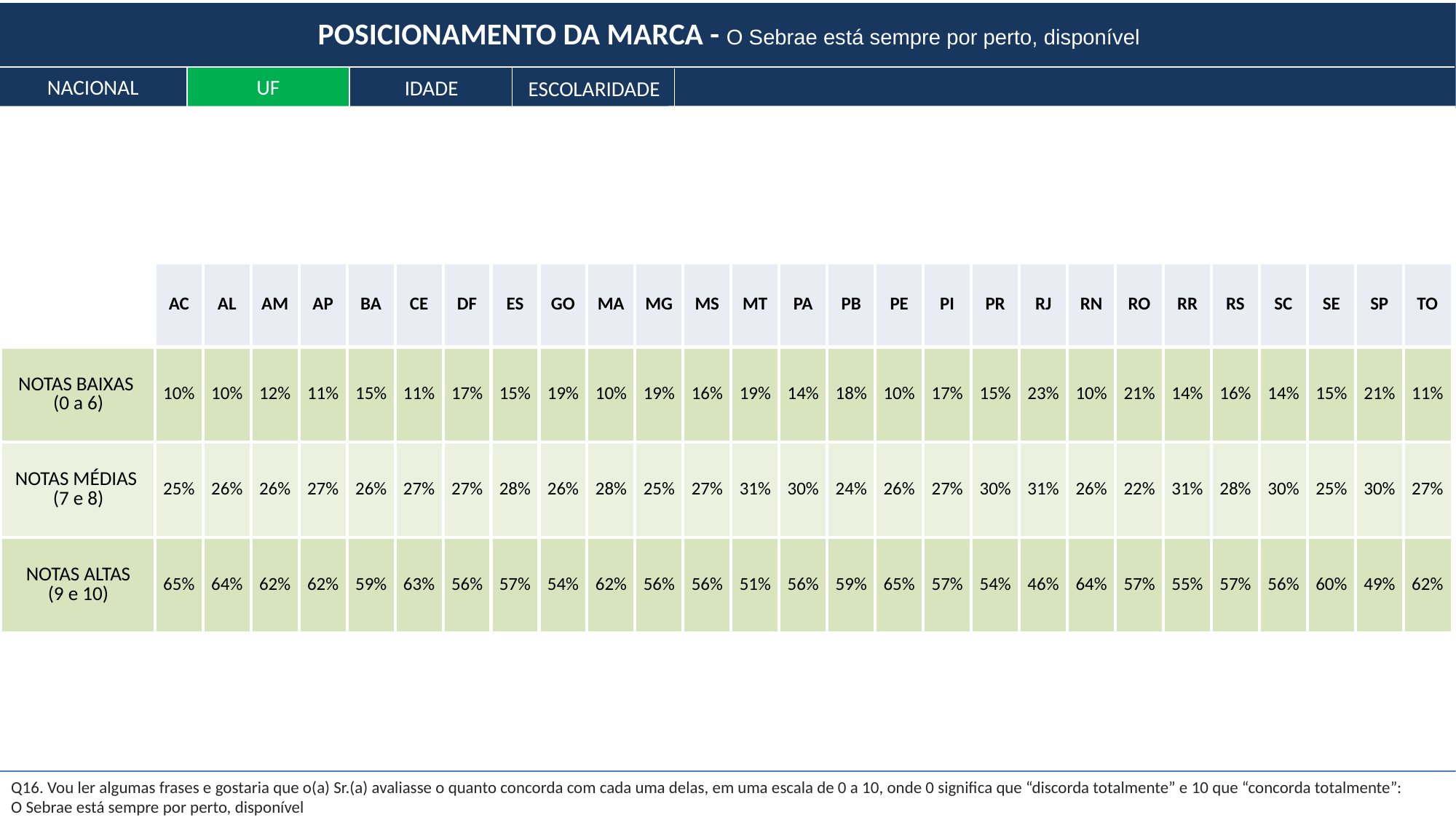

POSICIONAMENTO DA MARCA - O Sebrae está sempre por perto, disponível
NACIONAL
UF
IDADE
ESCOLARIDADE
|  | AC | AL | AM | AP | BA | CE | DF | ES | GO | MA | MG | MS | MT | PA | PB | PE | PI | PR | RJ | RN | RO | RR | RS | SC | SE | SP | TO |
| --- | --- | --- | --- | --- | --- | --- | --- | --- | --- | --- | --- | --- | --- | --- | --- | --- | --- | --- | --- | --- | --- | --- | --- | --- | --- | --- | --- |
| NOTAS BAIXAS (0 a 6) | 10% | 10% | 12% | 11% | 15% | 11% | 17% | 15% | 19% | 10% | 19% | 16% | 19% | 14% | 18% | 10% | 17% | 15% | 23% | 10% | 21% | 14% | 16% | 14% | 15% | 21% | 11% |
| NOTAS MÉDIAS (7 e 8) | 25% | 26% | 26% | 27% | 26% | 27% | 27% | 28% | 26% | 28% | 25% | 27% | 31% | 30% | 24% | 26% | 27% | 30% | 31% | 26% | 22% | 31% | 28% | 30% | 25% | 30% | 27% |
| NOTAS ALTAS (9 e 10) | 65% | 64% | 62% | 62% | 59% | 63% | 56% | 57% | 54% | 62% | 56% | 56% | 51% | 56% | 59% | 65% | 57% | 54% | 46% | 64% | 57% | 55% | 57% | 56% | 60% | 49% | 62% |
Q16. Vou ler algumas frases e gostaria que o(a) Sr.(a) avaliasse o quanto concorda com cada uma delas, em uma escala de 0 a 10, onde 0 significa que “discorda totalmente” e 10 que “concorda totalmente”:
O Sebrae está sempre por perto, disponível